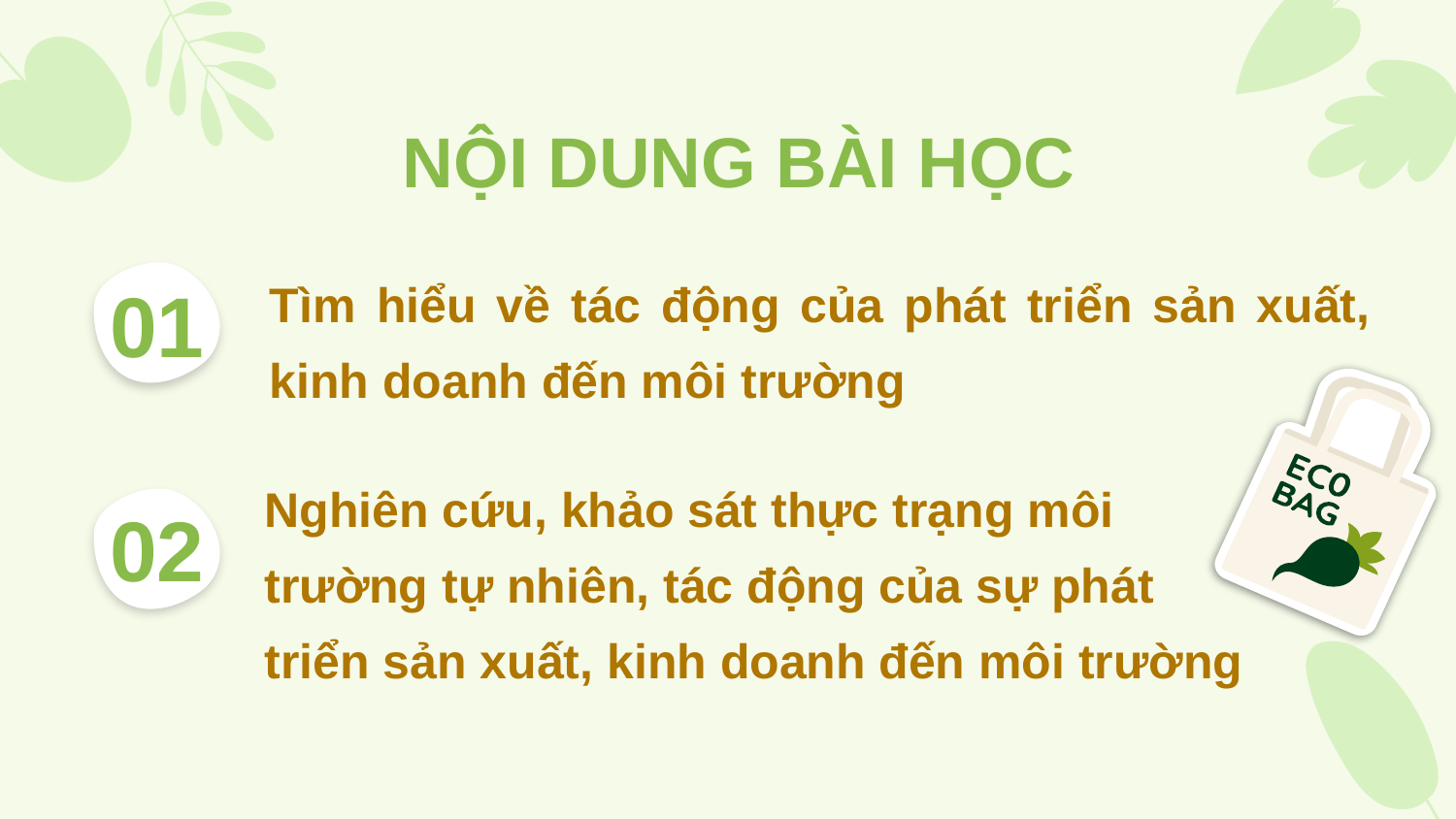

NỘI DUNG BÀI HỌC
Tìm hiểu về tác động của phát triển sản xuất, kinh doanh đến môi trường
# 01

Nghiên cứu, khảo sát thực trạng môi trường tự nhiên, tác động của sự phát triển sản xuất, kinh doanh đến môi trường
02